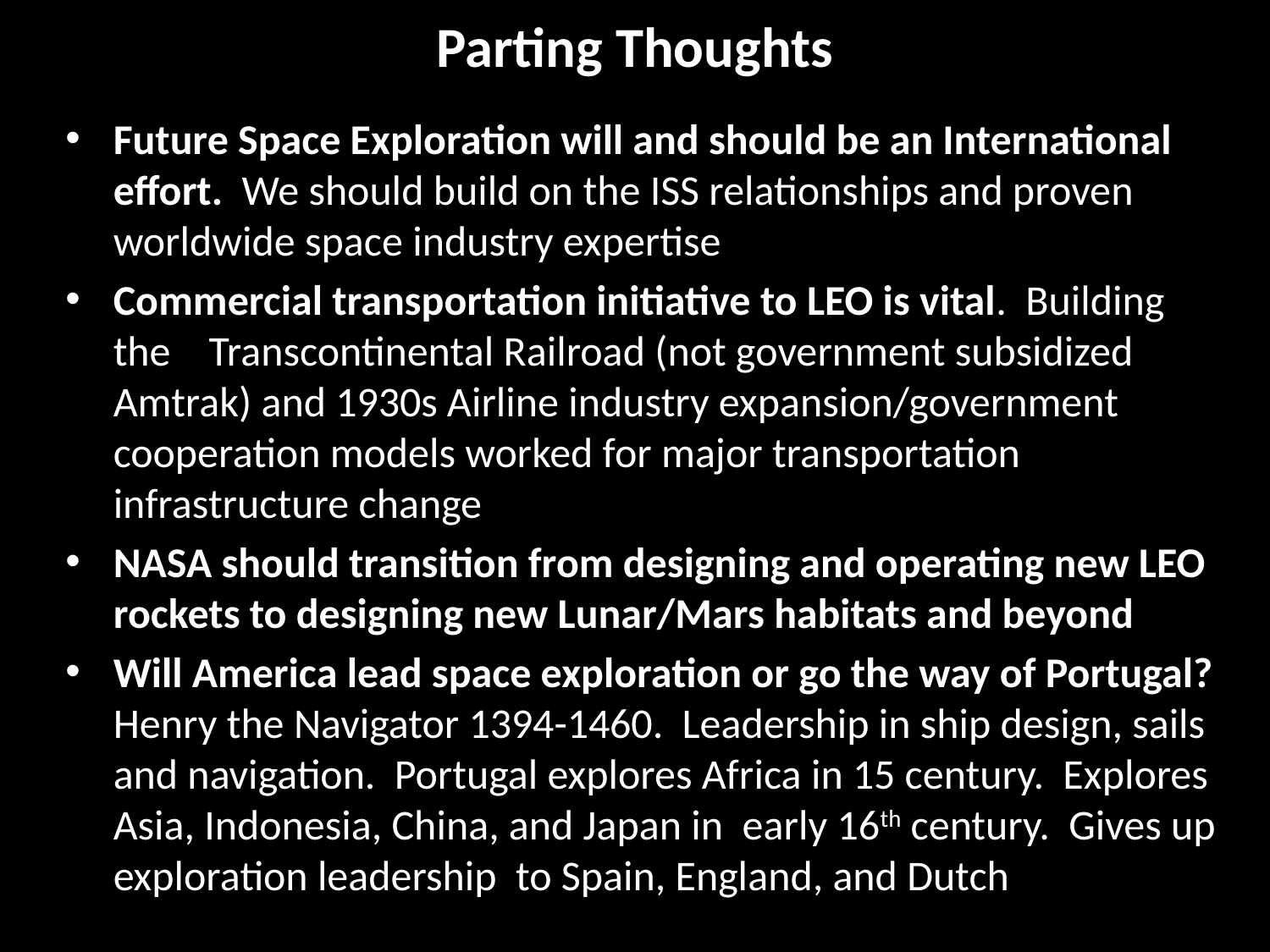

# Parting Thoughts
Future Space Exploration will and should be an International effort.  We should build on the ISS relationships and proven worldwide space industry expertise
Commercial transportation initiative to LEO is vital.  Building the    Transcontinental Railroad (not government subsidized Amtrak) and 1930s Airline industry expansion/government cooperation models worked for major transportation infrastructure change
NASA should transition from designing and operating new LEO rockets to designing new Lunar/Mars habitats and beyond
Will America lead space exploration or go the way of Portugal?  Henry the Navigator 1394-1460.  Leadership in ship design, sails and navigation.  Portugal explores Africa in 15 century.  Explores Asia, Indonesia, China, and Japan in  early 16th century.  Gives up exploration leadership  to Spain, England, and Dutch